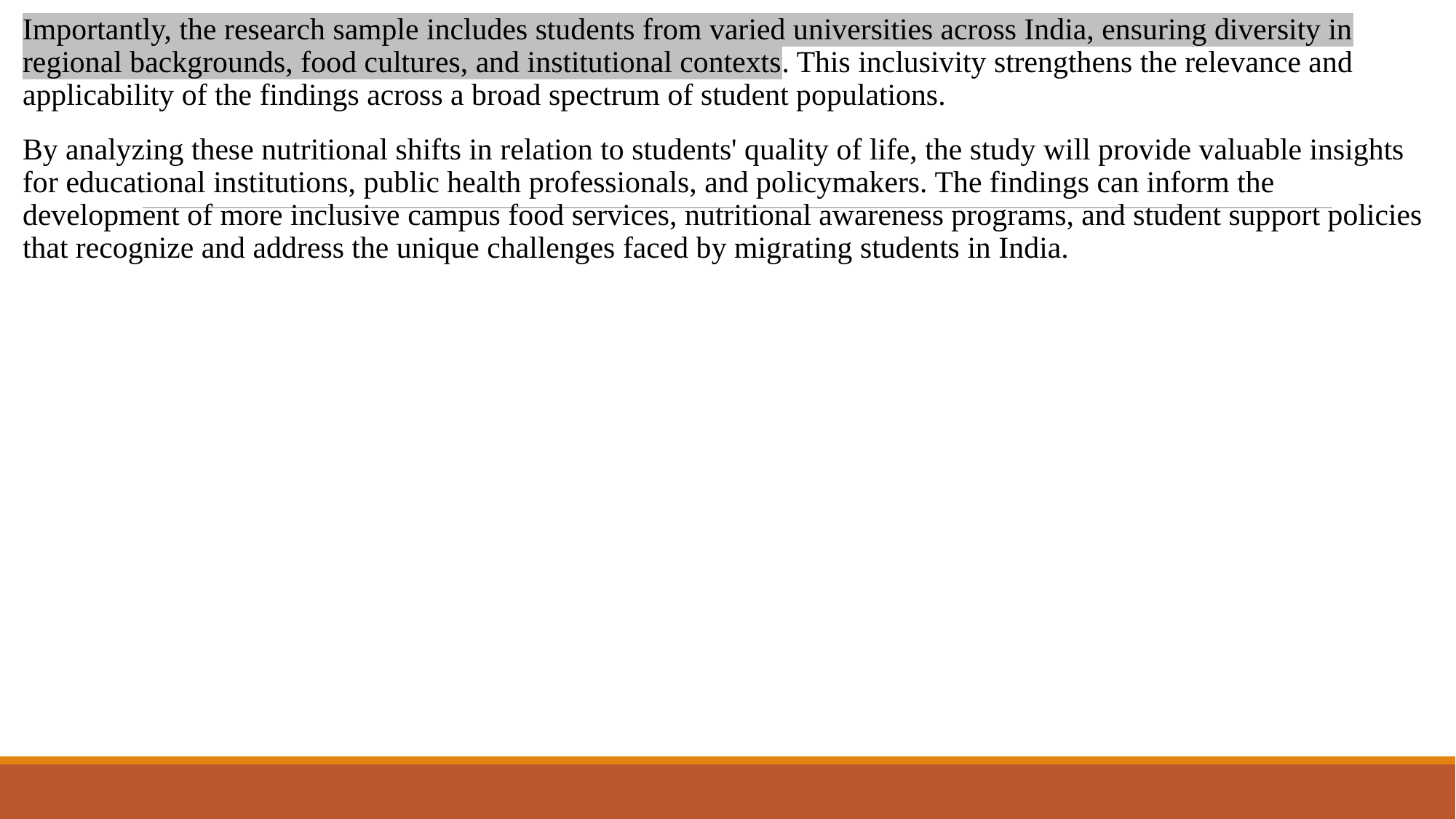

Importantly, the research sample includes students from varied universities across India, ensuring diversity in regional backgrounds, food cultures, and institutional contexts. This inclusivity strengthens the relevance and applicability of the findings across a broad spectrum of student populations.
By analyzing these nutritional shifts in relation to students' quality of life, the study will provide valuable insights for educational institutions, public health professionals, and policymakers. The findings can inform the development of more inclusive campus food services, nutritional awareness programs, and student support policies that recognize and address the unique challenges faced by migrating students in India.